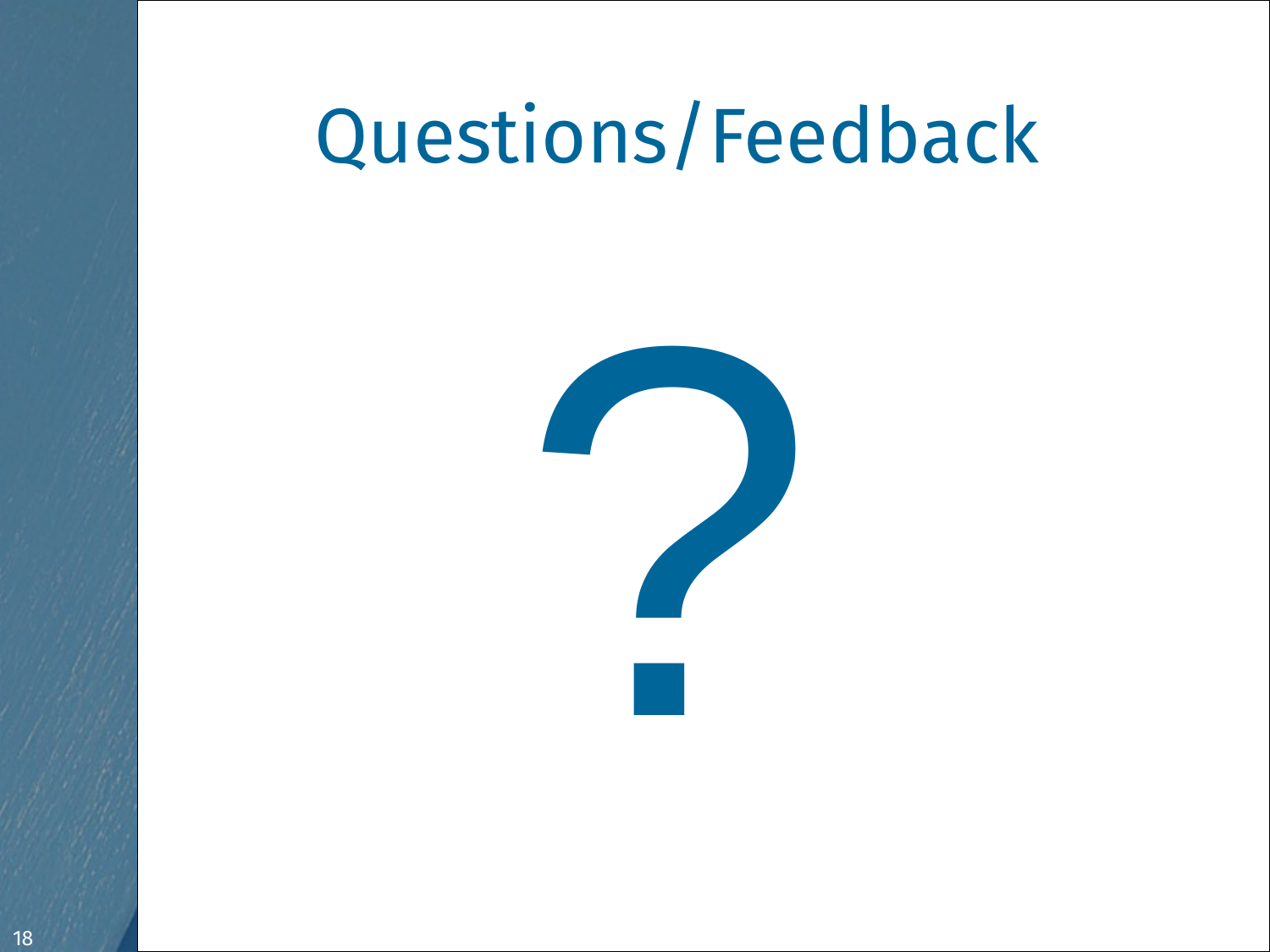

# Questions/Feedback
?

18
18
Free Template from www.brainybetty.com